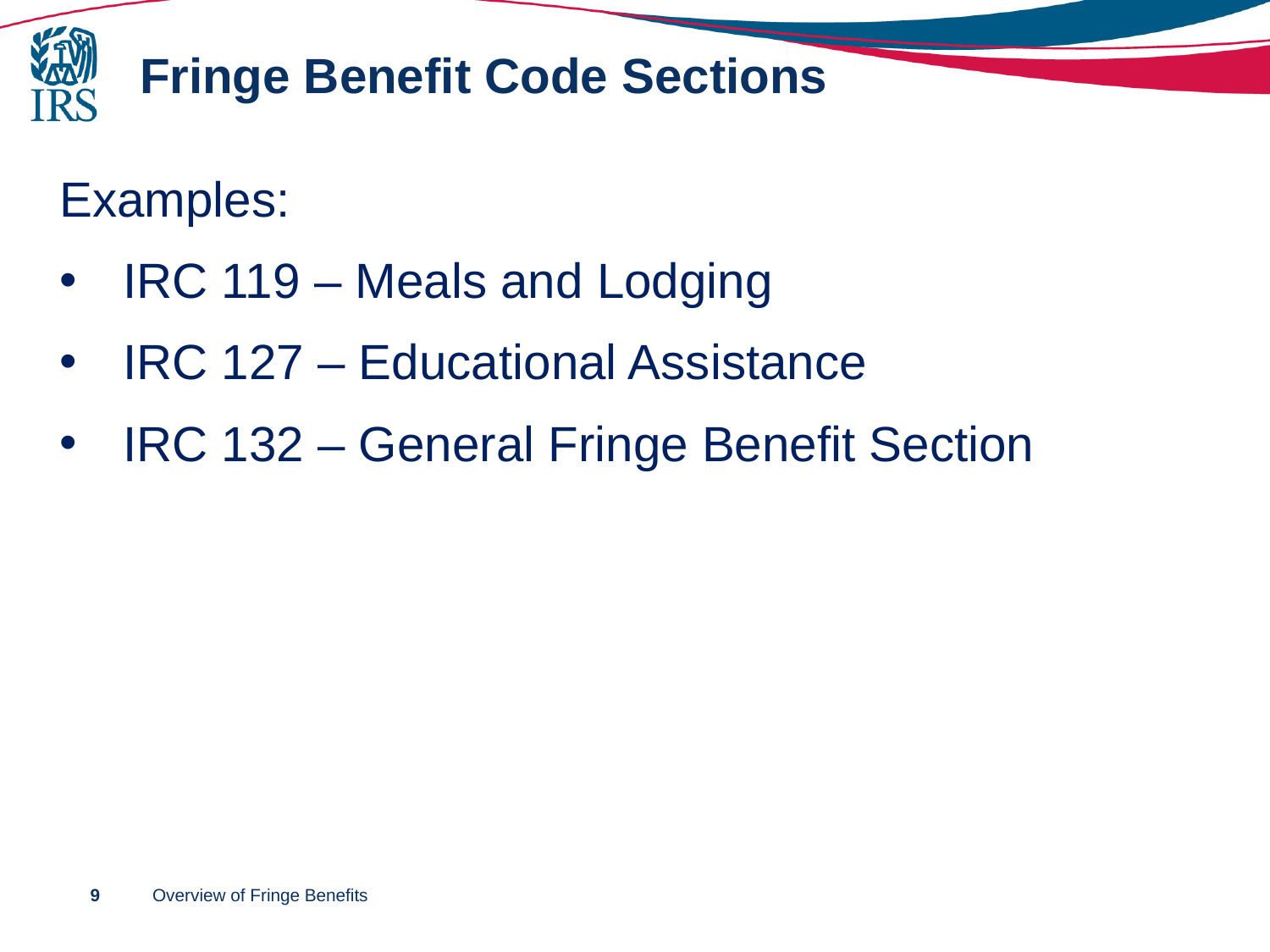

# Fringe Benefit Code Sections
Examples:
IRC 119 – Meals and Lodging
IRC 127 – Educational Assistance
IRC 132 – General Fringe Benefit Section

9
Overview of Fringe Benefits